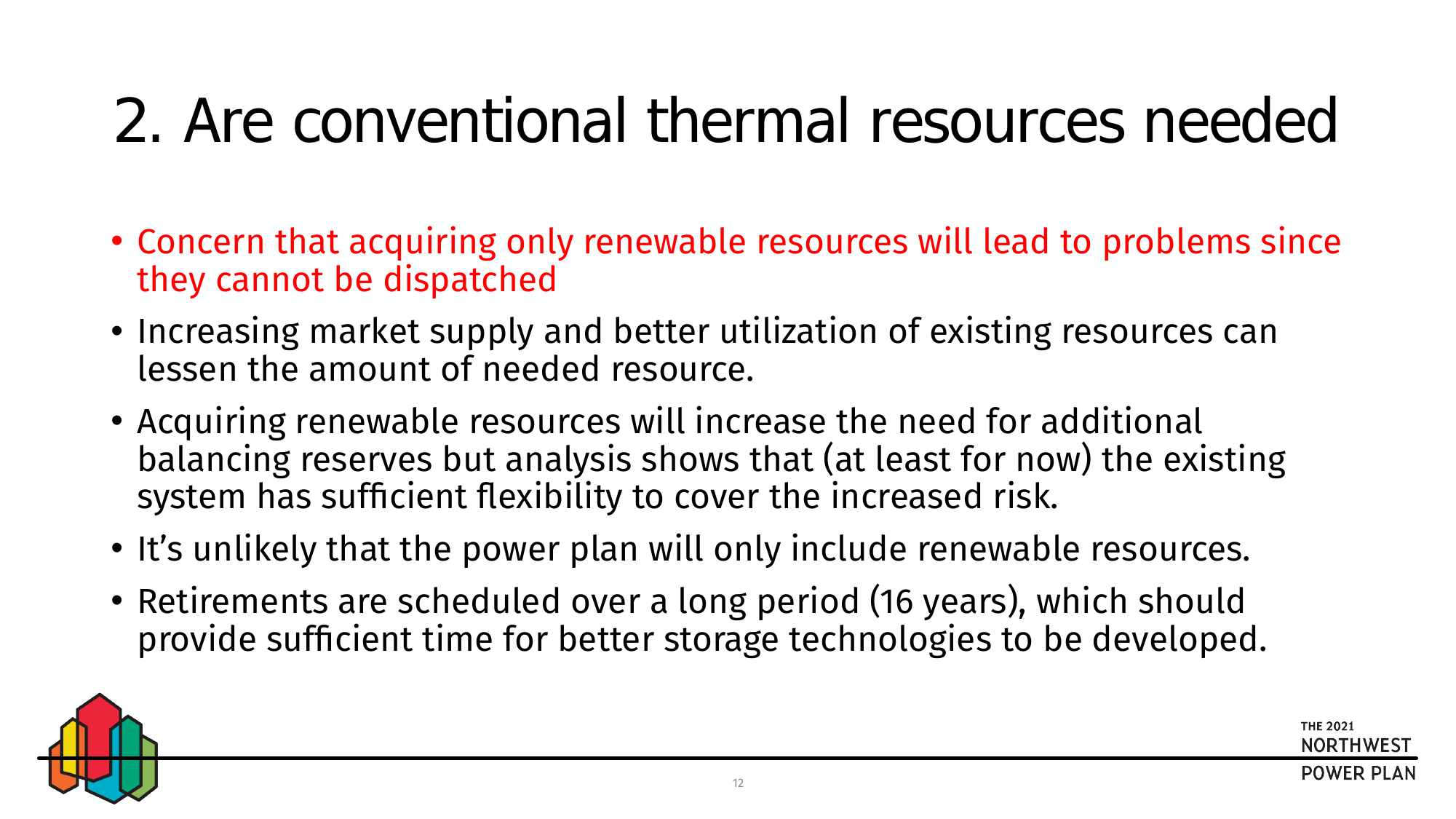

# 2. Are conventional thermal resources needed
Concern that acquiring only renewable resources will lead to problems since they cannot be dispatched
Increasing market supply and better utilization of existing resources can lessen the amount of needed resource.
Acquiring renewable resources will increase the need for additional balancing reserves but analysis shows that (at least for now) the existing system has sufficient flexibility to cover the increased risk.
It’s unlikely that the power plan will only include renewable resources.
Retirements are scheduled over a long period (16 years), which should provide sufficient time for better storage technologies to be developed.

12